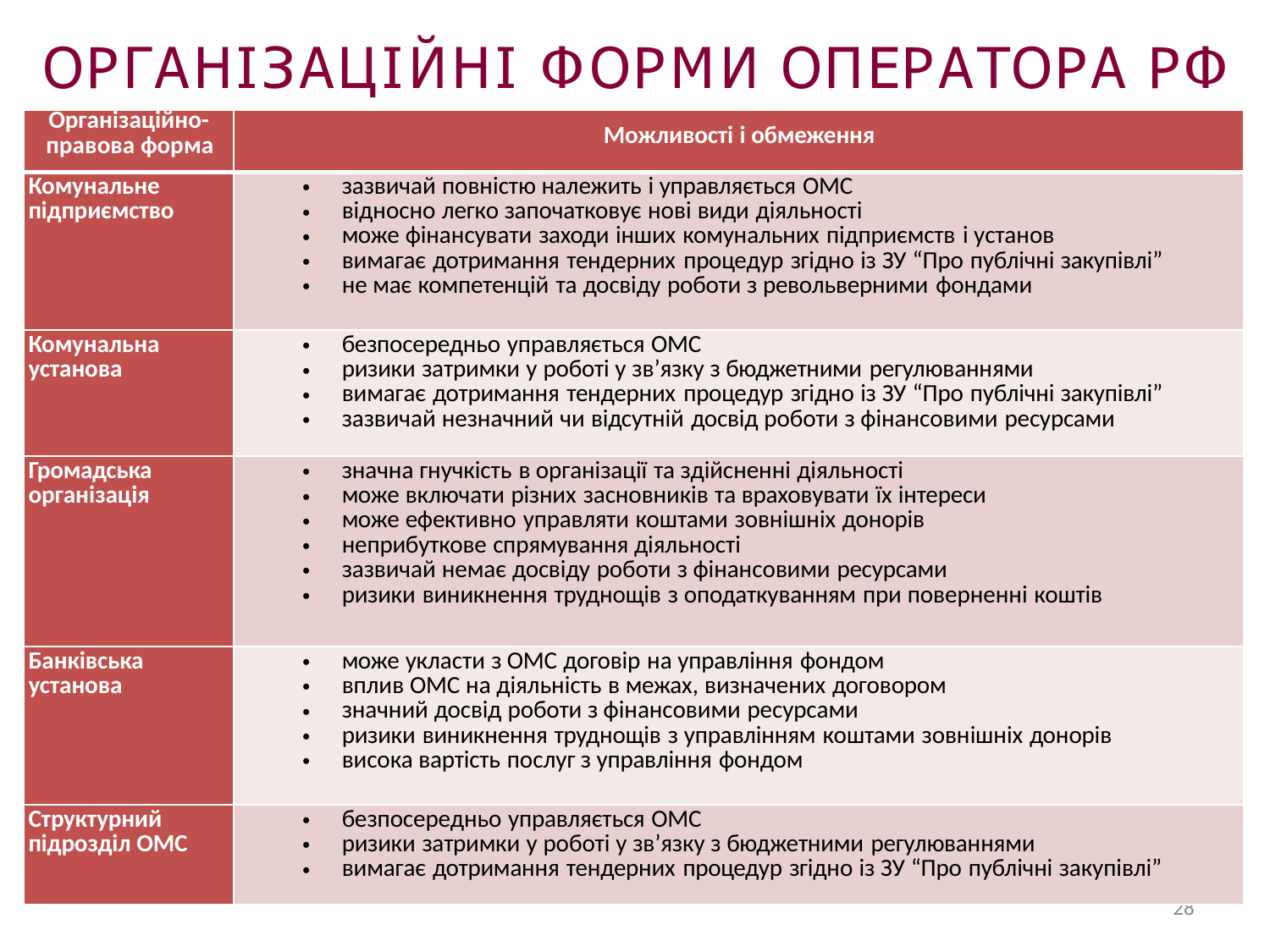

# ОРГАНІЗАЦІЙНІ ФОРМИ ОПЕРАТОРА РФ
| Організаційно- правова форма | Можливості і обмеження |
| --- | --- |
| Комунальне підприємство | зазвичай повністю належить і управляється ОМС відносно легко започатковує нові види діяльності може фінансувати заходи інших комунальних підприємств і установ вимагає дотримання тендерних процедур згідно із ЗУ “Про публічні закупівлі” не має компетенцій та досвіду роботи з револьверними фондами |
| Комунальна установа | безпосередньо управляється ОМС ризики затримки у роботі у зв’язку з бюджетними регулюваннями вимагає дотримання тендерних процедур згідно із ЗУ “Про публічні закупівлі” зазвичай незначний чи відсутній досвід роботи з фінансовими ресурсами |
| Громадська організація | значна гнучкість в організації та здійсненні діяльності може включати різних засновників та враховувати їх інтереси може ефективно управляти коштами зовнішніх донорів неприбуткове спрямування діяльності зазвичай немає досвіду роботи з фінансовими ресурсами ризики виникнення труднощів з оподаткуванням при поверненні коштів |
| Банківська установа | може укласти з ОМС договір на управління фондом вплив ОМС на діяльність в межах, визначених договором значний досвід роботи з фінансовими ресурсами ризики виникнення труднощів з управлінням коштами зовнішніх донорів висока вартість послуг з управління фондом |
| Структурний підрозділ ОМС | безпосередньо управляється ОМС ризики затримки у роботі у зв’язку з бюджетними регулюваннями вимагає дотримання тендерних процедур згідно із ЗУ “Про публічні закупівлі” |
28